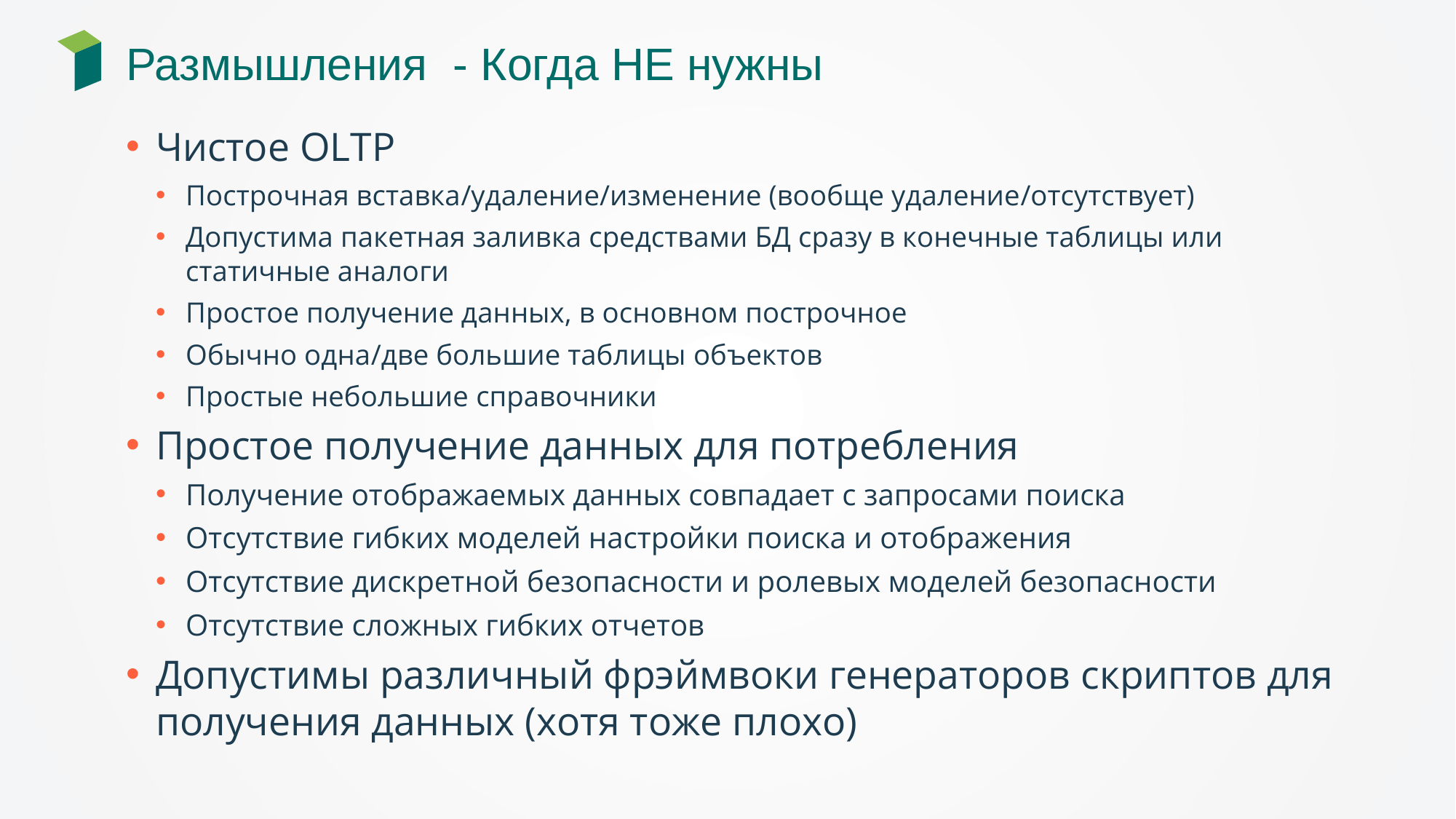

# Размышления  - Когда НЕ нужны
Чистое OLTP
Построчная вставка/удаление/изменение (вообще удаление/отсутствует)
Допустима пакетная заливка средствами БД сразу в конечные таблицы или  статичные аналоги
Простое получение данных, в основном построчное
Обычно одна/две большие таблицы объектов
Простые небольшие справочники
Простое получение данных для потребления
Получение отображаемых данных совпадает с запросами поиска
Отсутствие гибких моделей настройки поиска и отображения
Отсутствие дискретной безопасности и ролевых моделей безопасности
Отсутствие сложных гибких отчетов
Допустимы различный фрэймвоки генераторов скриптов для получения данных (хотя тоже плохо)